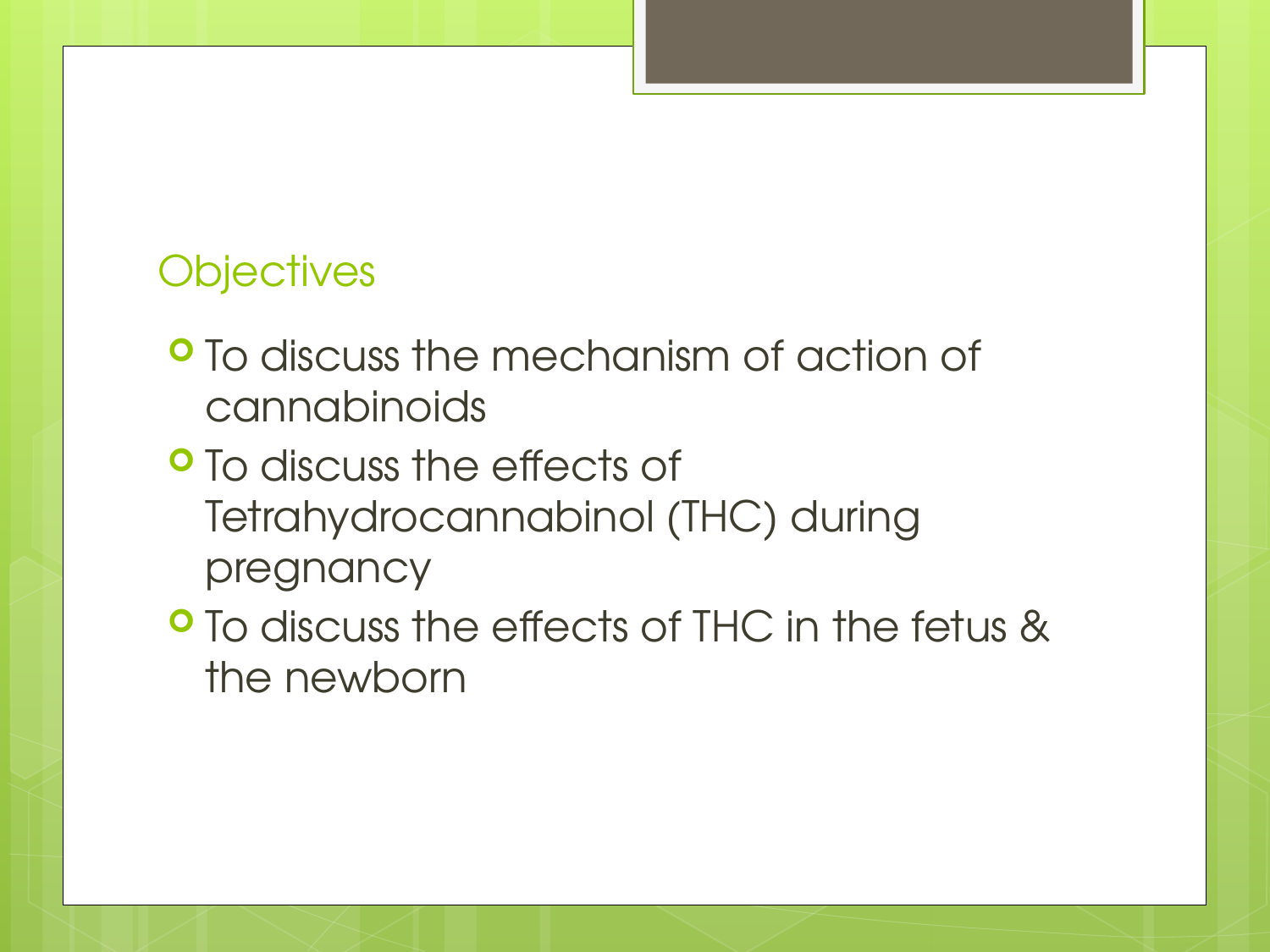

# Objectives
To discuss the mechanism of action of cannabinoids
To discuss the effects of Tetrahydrocannabinol (THC) during pregnancy
To discuss the effects of THC in the fetus & the newborn